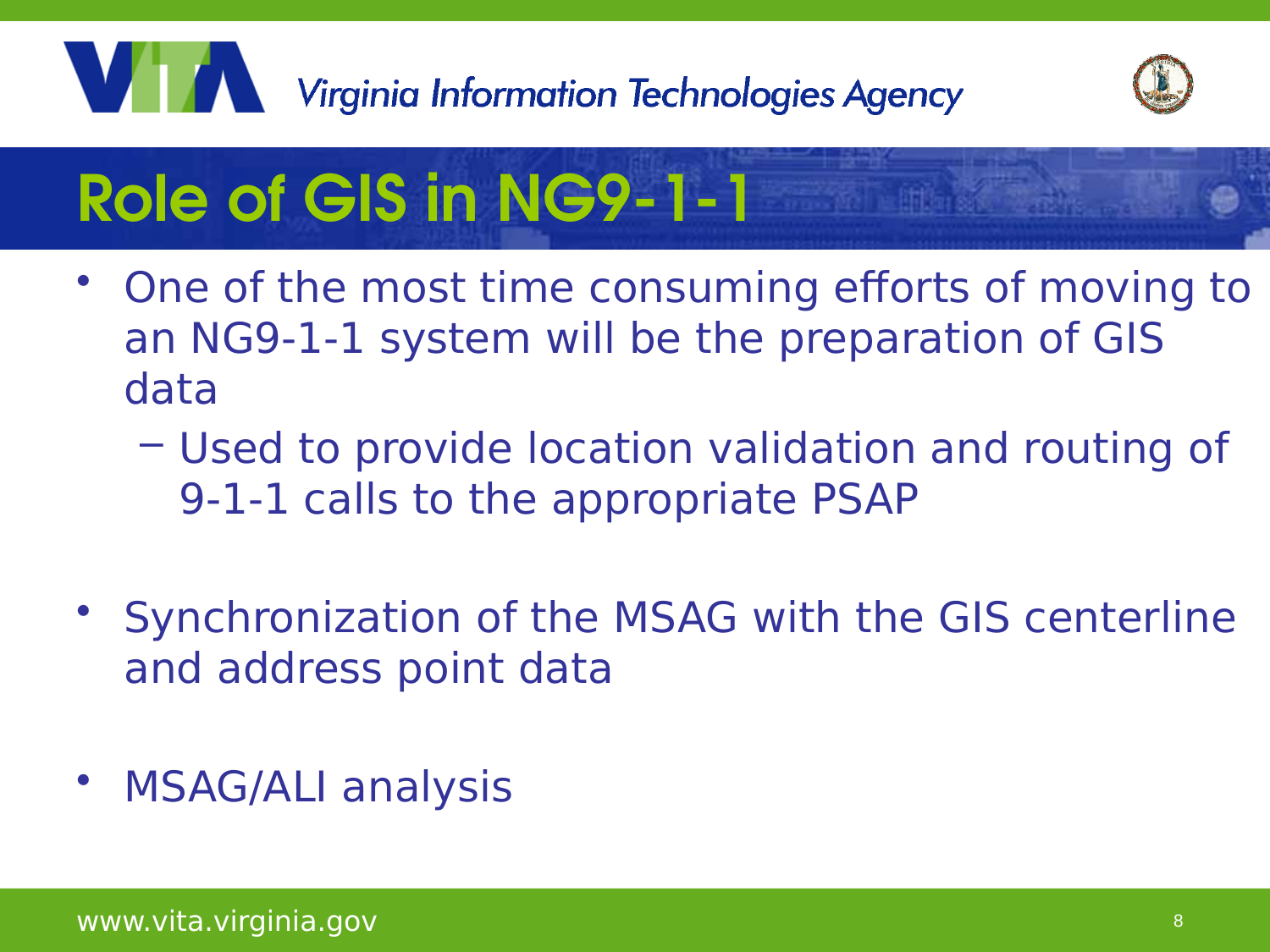

# Role of GIS in NG9-1-1
One of the most time consuming efforts of moving to an NG9-1-1 system will be the preparation of GIS data
Used to provide location validation and routing of 9-1-1 calls to the appropriate PSAP

Synchronization of the MSAG with the GIS centerline and address point data

MSAG/ALI analysis
www.vita.virginia.gov